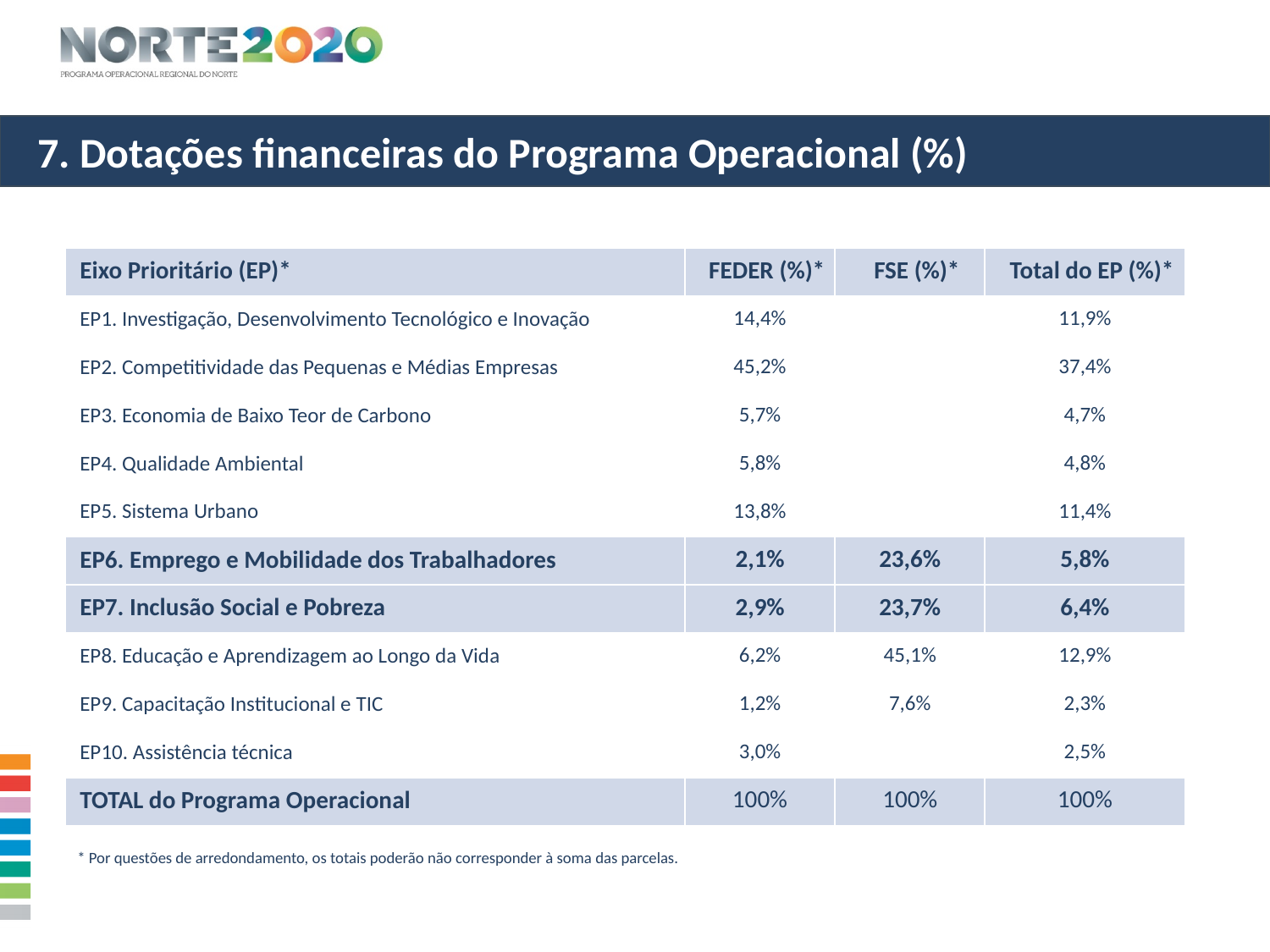

7. Dotações financeiras do Programa Operacional (%)
| Eixo Prioritário (EP)\* | FEDER (%)\* | FSE (%)\* | Total do EP (%)\* |
| --- | --- | --- | --- |
| EP1. Investigação, Desenvolvimento Tecnológico e Inovação | 14,4% |  | 11,9% |
| EP2. Competitividade das Pequenas e Médias Empresas | 45,2% |  | 37,4% |
| EP3. Economia de Baixo Teor de Carbono | 5,7% |  | 4,7% |
| EP4. Qualidade Ambiental | 5,8% |  | 4,8% |
| EP5. Sistema Urbano | 13,8% |  | 11,4% |
| EP6. Emprego e Mobilidade dos Trabalhadores | 2,1% | 23,6% | 5,8% |
| EP7. Inclusão Social e Pobreza | 2,9% | 23,7% | 6,4% |
| EP8. Educação e Aprendizagem ao Longo da Vida | 6,2% | 45,1% | 12,9% |
| EP9. Capacitação Institucional e TIC | 1,2% | 7,6% | 2,3% |
| EP10. Assistência técnica | 3,0% |  | 2,5% |
| TOTAL do Programa Operacional | 100% | 100% | 100% |
* Por questões de arredondamento, os totais poderão não corresponder à soma das parcelas.